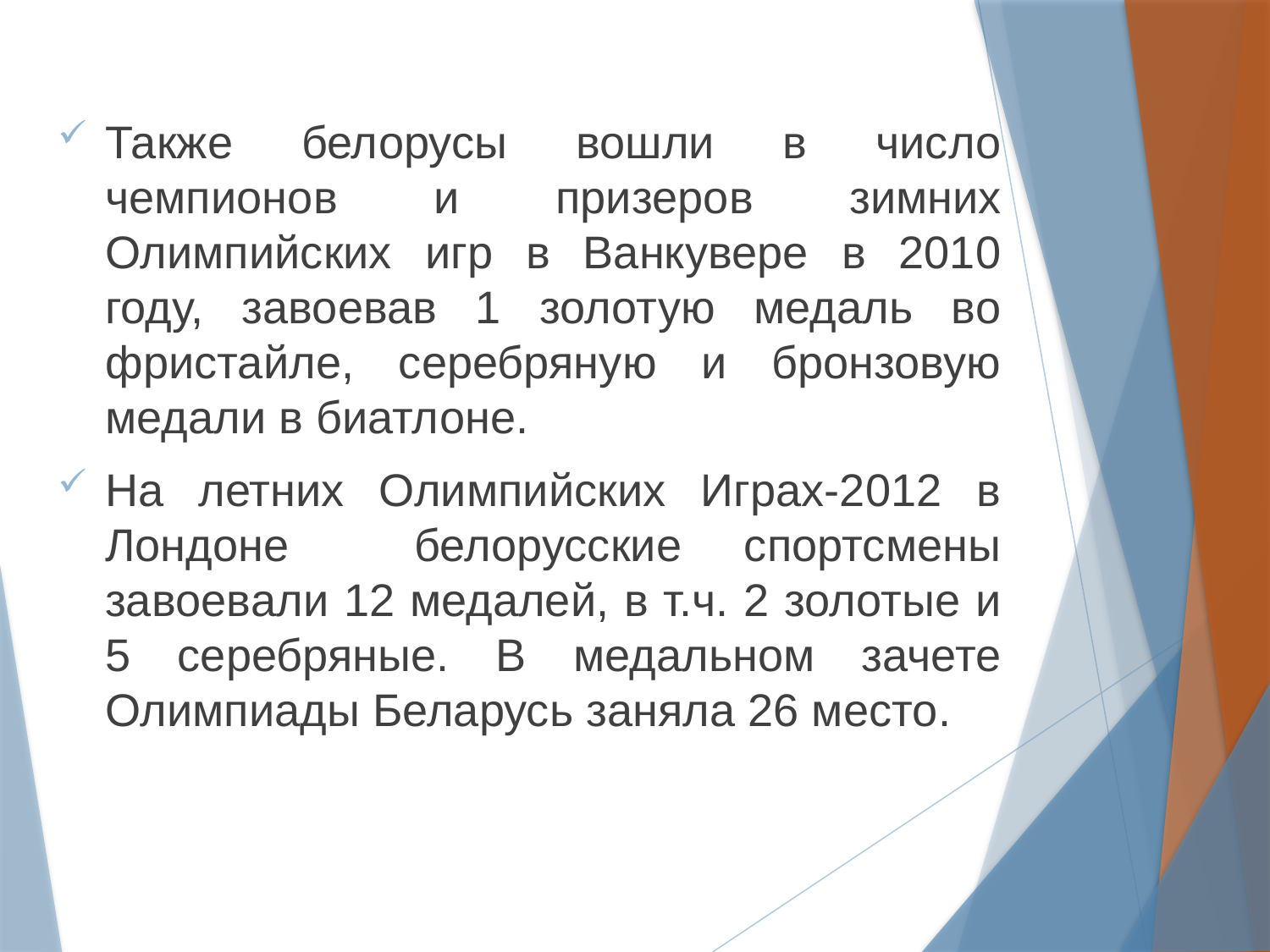

Также белорусы вошли в число чемпионов и призеров зимних Олимпийских игр в Ванкувере в 2010 году, завоевав 1 золотую медаль во фристайле, серебряную и бронзовую медали в биатлоне.
На летних Олимпийских Играх-2012 в Лондоне  белорусские спортсмены завоевали 12 медалей, в т.ч. 2 золотые и 5 серебряные. В медальном зачете Олимпиады Беларусь заняла 26 место.